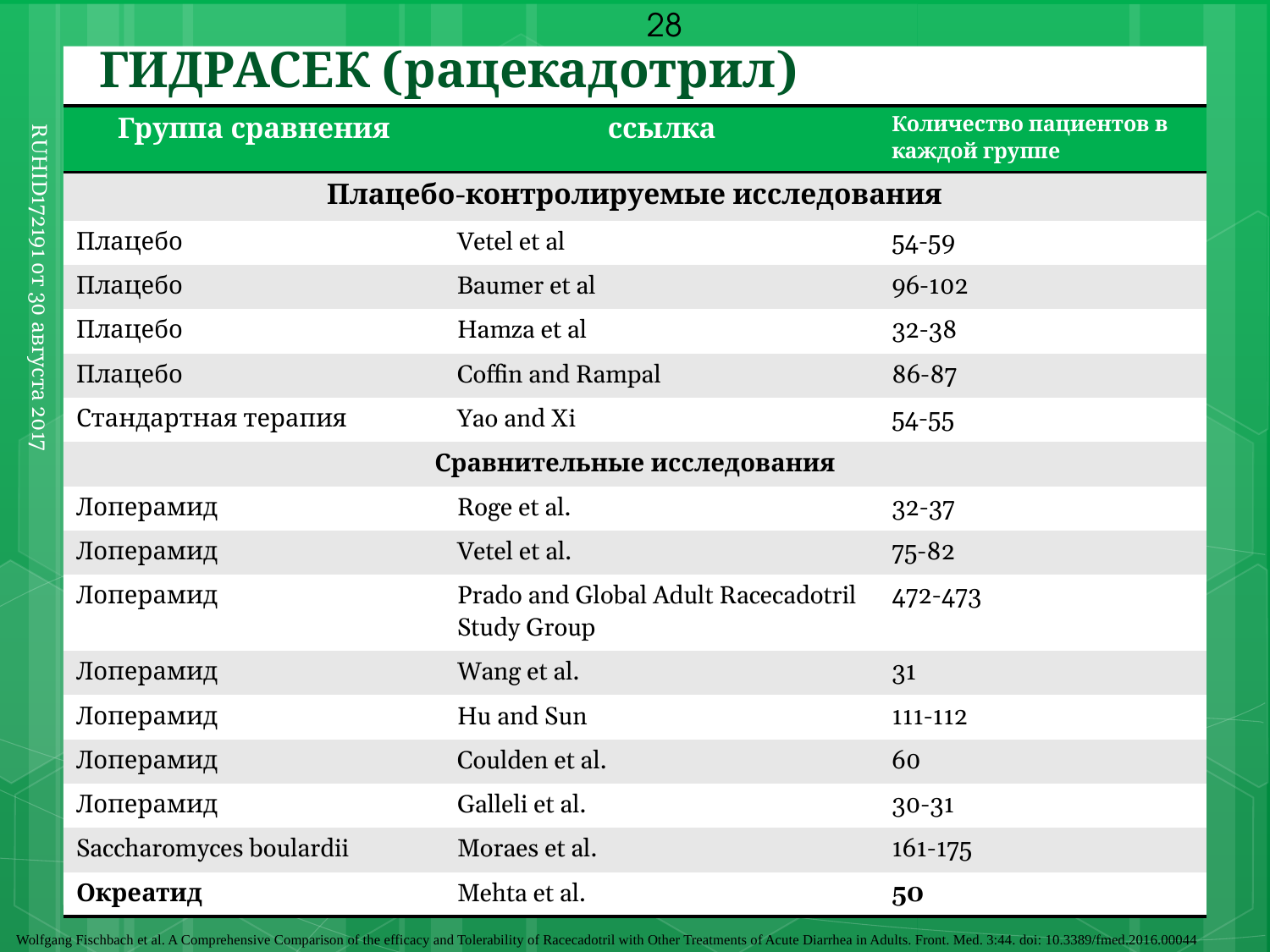

28
ГИДРАСЕК (рацекадотрил)
| Группа сравнения | ссылка | Количество пациентов в каждой группе |
| --- | --- | --- |
| Плацебо-контролируемые исследования |  |  |
| Плацебо | Vetel et al | 54-59 |
| Плацебо | Baumer et al | 96-102 |
| Плацебо | Hamza et al | 32-38 |
| Плацебо | Coffin and Rampal | 86-87 |
| Стандартная терапия | Yao and Xi | 54-55 |
| Сравнительные исследования |  |  |
| Лоперамид | Roge et al. | 32-37 |
| Лоперамид | Vetel et al. | 75-82 |
| Лоперамид | Prado and Global Adult Racecadotril Study Group | 472-473 |
| Лоперамид | Wang et al. | 31 |
| Лоперамид | Hu and Sun | 111-112 |
| Лоперамид | Coulden et al. | 60 |
| Лоперамид | Galleli et al. | 30-31 |
| Saccharomyces boulardii | Moraes et al. | 161-175 |
| Окреатид | Mehta et al. | 50 |
RUHID172191 от 30 августа 2017
Wolfgang Fischbach et al. A Comprehensive Comparison of the efficacy and Tolerability of Racecadotril with Other Treatments of Acute Diarrhea in Adults. Front. Med. 3:44. doi: 10.3389/fmed.2016.00044